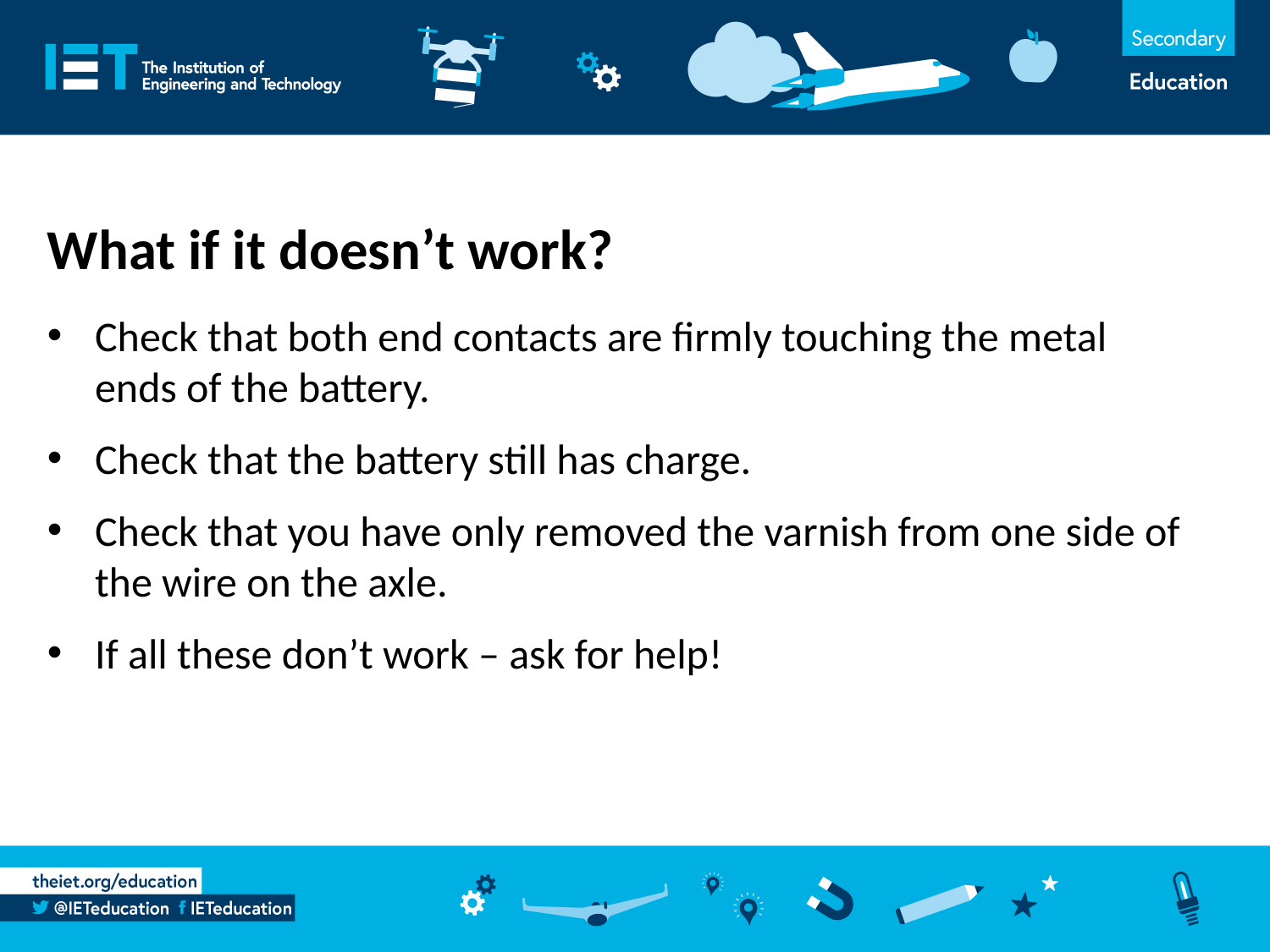

What if it doesn’t work?
Check that both end contacts are firmly touching the metal ends of the battery.
Check that the battery still has charge.
Check that you have only removed the varnish from one side of the wire on the axle.
If all these don’t work – ask for help!